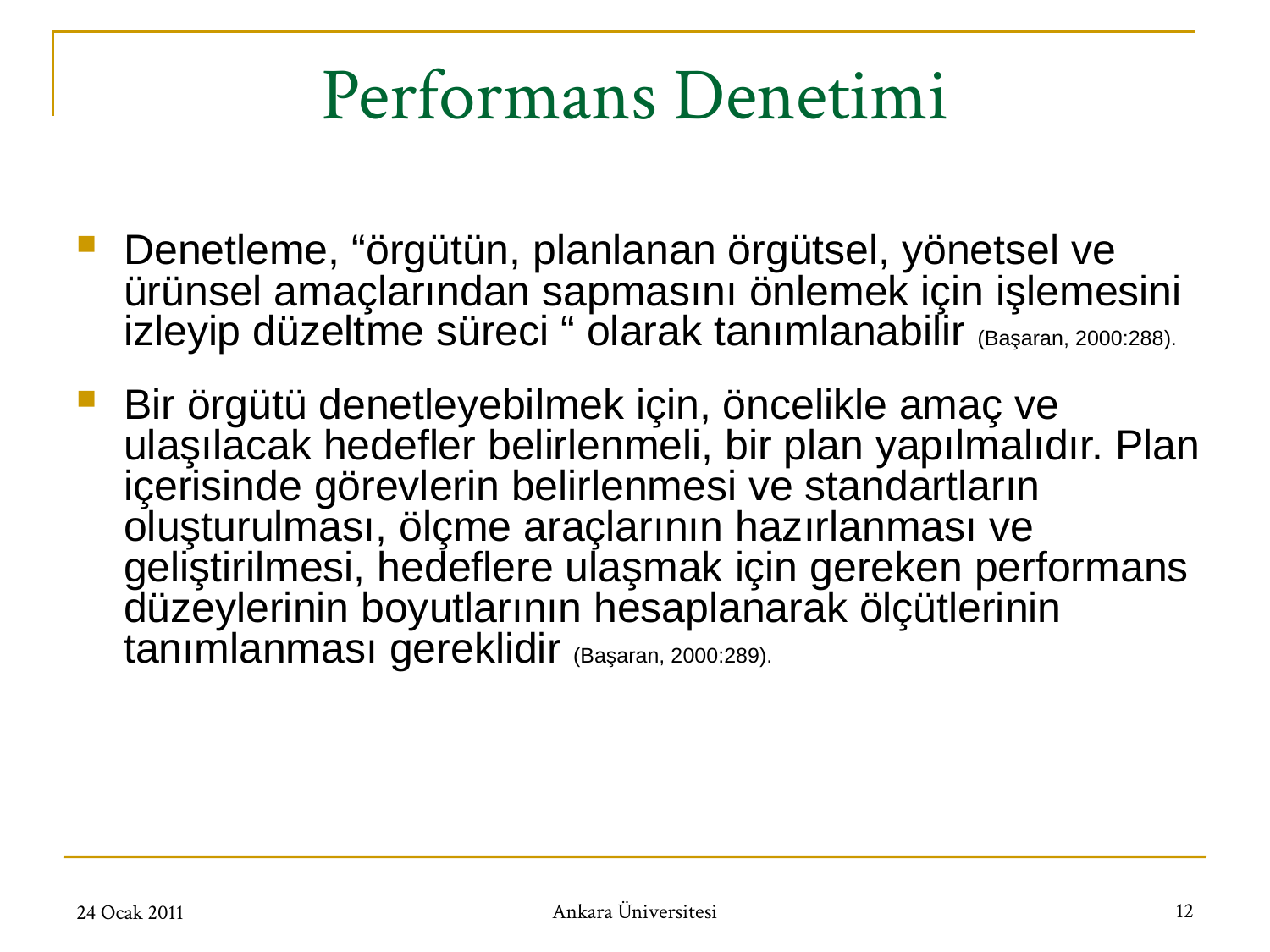

# Performans Denetimi
Denetleme, “örgütün, planlanan örgütsel, yönetsel ve ürünsel amaçlarından sapmasını önlemek için işlemesini izleyip düzeltme süreci “ olarak tanımlanabilir (Başaran, 2000:288).

Bir örgütü denetleyebilmek için, öncelikle amaç ve ulaşılacak hedefler belirlenmeli, bir plan yapılmalıdır. Plan içerisinde görevlerin belirlenmesi ve standartların oluşturulması, ölçme araçlarının hazırlanması ve geliştirilmesi, hedeflere ulaşmak için gereken performans düzeylerinin boyutlarının hesaplanarak ölçütlerinin tanımlanması gereklidir (Başaran, 2000:289).
24 Ocak 2011
12
Ankara Üniversitesi